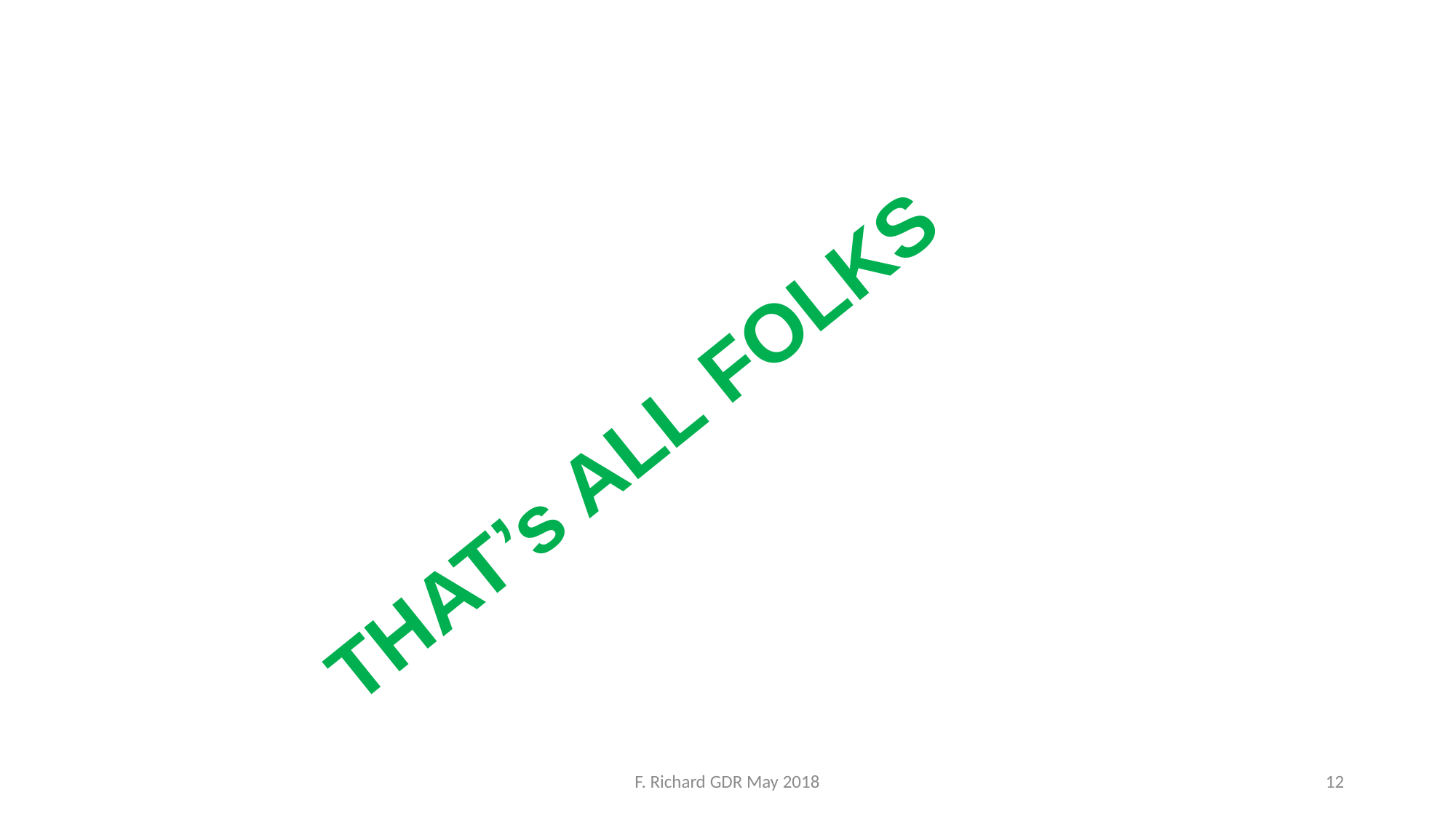

# THAT’s ALL FOLKS
F. Richard GDR May 2018
12